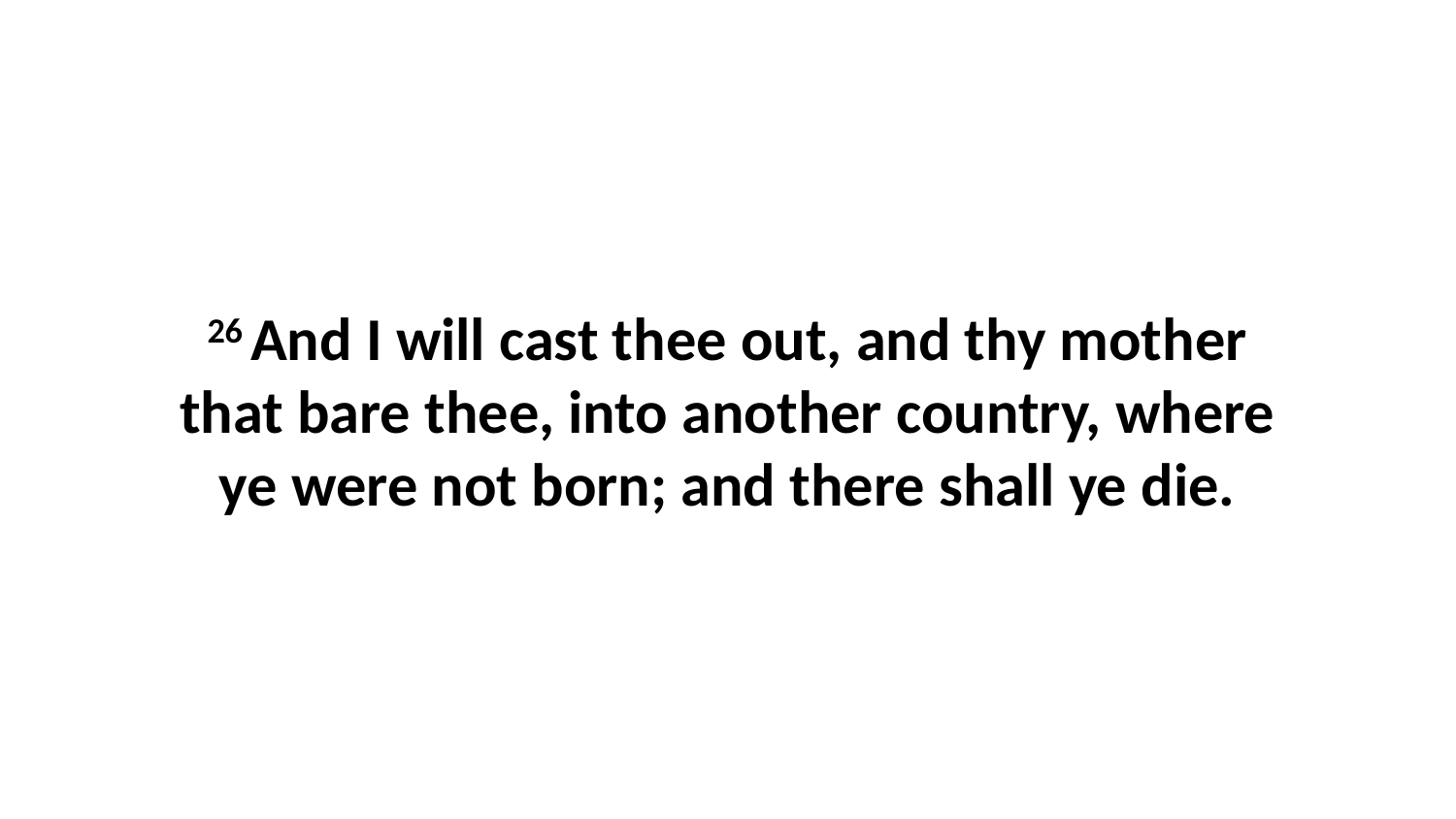

26 And I will cast thee out, and thy mother that bare thee, into another country, where ye were not born; and there shall ye die.